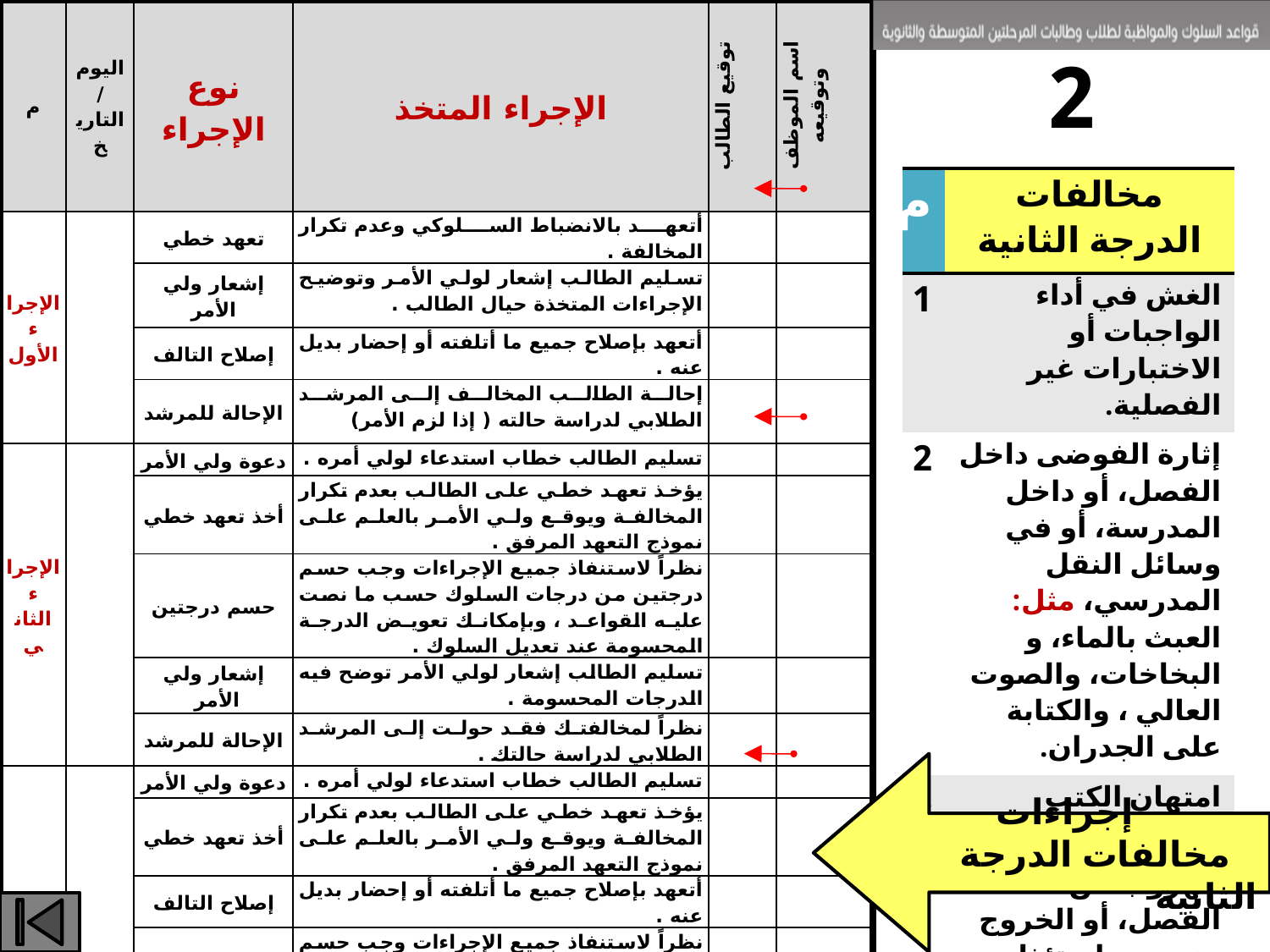

| م | اليوم / التاريخ | نوع الإجراء | الإجراء المتخذ | توقيع الطالب | اسم الموظف وتوقيعه |
| --- | --- | --- | --- | --- | --- |
| الإجراء الأول |  | تعهد خطي | أتعهد بالانضباط السلوكي وعدم تكرار المخالفة . |  |  |
|  |  | إشعار ولي الأمر | تسليم الطالب إشعار لولي الأمر وتوضيح الإجراءات المتخذة حيال الطالب . |  |  |
|  |  | إصلاح التالف | أتعهد بإصلاح جميع ما أتلفته أو إحضار بديل عنه . |  |  |
|  |  | الإحالة للمرشد | إحالة الطالب المخالف إلى المرشد الطلابي لدراسة حالته ( إذا لزم الأمر) |  |  |
| الإجراء الثاني |  | دعوة ولي الأمر | تسليم الطالب خطاب استدعاء لولي أمره . |  |  |
|  |  | أخذ تعهد خطي | يؤخذ تعهد خطي على الطالب بعدم تكرار المخالفة ويوقع ولي الأمر بالعلم على نموذج التعهد المرفق . |  |  |
|  |  | حسم درجتين | نظراً لاستنفاذ جميع الإجراءات وجب حسم درجتين من درجات السلوك حسب ما نصت عليه القواعد ، وبإمكانك تعويض الدرجة المحسومة عند تعديل السلوك . |  |  |
|  |  | إشعار ولي الأمر | تسليم الطالب إشعار لولي الأمر توضح فيه الدرجات المحسومة . |  |  |
|  |  | الإحالة للمرشد | نظراً لمخالفتك فقد حولت إلى المرشد الطلابي لدراسة حالتك . |  |  |
| الإجراء الثالث |  | دعوة ولي الأمر | تسليم الطالب خطاب استدعاء لولي أمره . |  |  |
|  |  | أخذ تعهد خطي | يؤخذ تعهد خطي على الطالب بعدم تكرار المخالفة ويوقع ولي الأمر بالعلم على نموذج التعهد المرفق . |  |  |
|  |  | إصلاح التالف | أتعهد بإصلاح جميع ما أتلفته أو إحضار بديل عنه . |  |  |
|  |  | حسم درجتين | نظراً لاستنفاذ جميع الإجراءات وجب حسم درجتين من درجات السلوك حسب ما نصت عليه القواعد ، وبإمكانك تعويض الدرجة المحسومة عند تعديل السلوك . |  |  |
|  |  | إشعار ولي الأمر | تسليم الطالب إشعار لولي الأمر توضح فيه الدرجات المحسومة . |  |  |
|  |  | الإحالة للمرشد | نظراً لمخالفتك فقد حولت إلى المرشد الطلابي لدراسة حالتك . |  |  |
|  |  | نقل الطالب | نظراً لتكرار ارتكابك المخالفة السلوكية فقد نقلت إلى فصل آخر |  |  |
|  |  | الإحالة للجنة التوجيه والإرشاد | بعد تنفيذ جميع الإجراءات فقد حولت للجنة التوجيه والإرشاد ، لمتابعتك ولوضع الحلول المناسبة لمخالفتك . |  |  |
2
| م | مخالفات الدرجة الثانية |
| --- | --- |
| 1 | الغش في أداء الواجبات أو الاختبارات غير الفصلية. |
| 2 | إثارة الفوضى داخل الفصل، أو داخل المدرسة، أو في وسائل النقل المدرسي، مثل: العبث بالماء، و البخاخات، والصوت العالي ، والكتابة على الجدران. |
| 3 | امتهان الكتب الدراسية. |
| 4 | الهروب من الفصل، أو الخروج منه دون استئذان، أو عدم حضور الحصة الدراسية. |
إجراءات
   مخالفات الدرجة الثانية